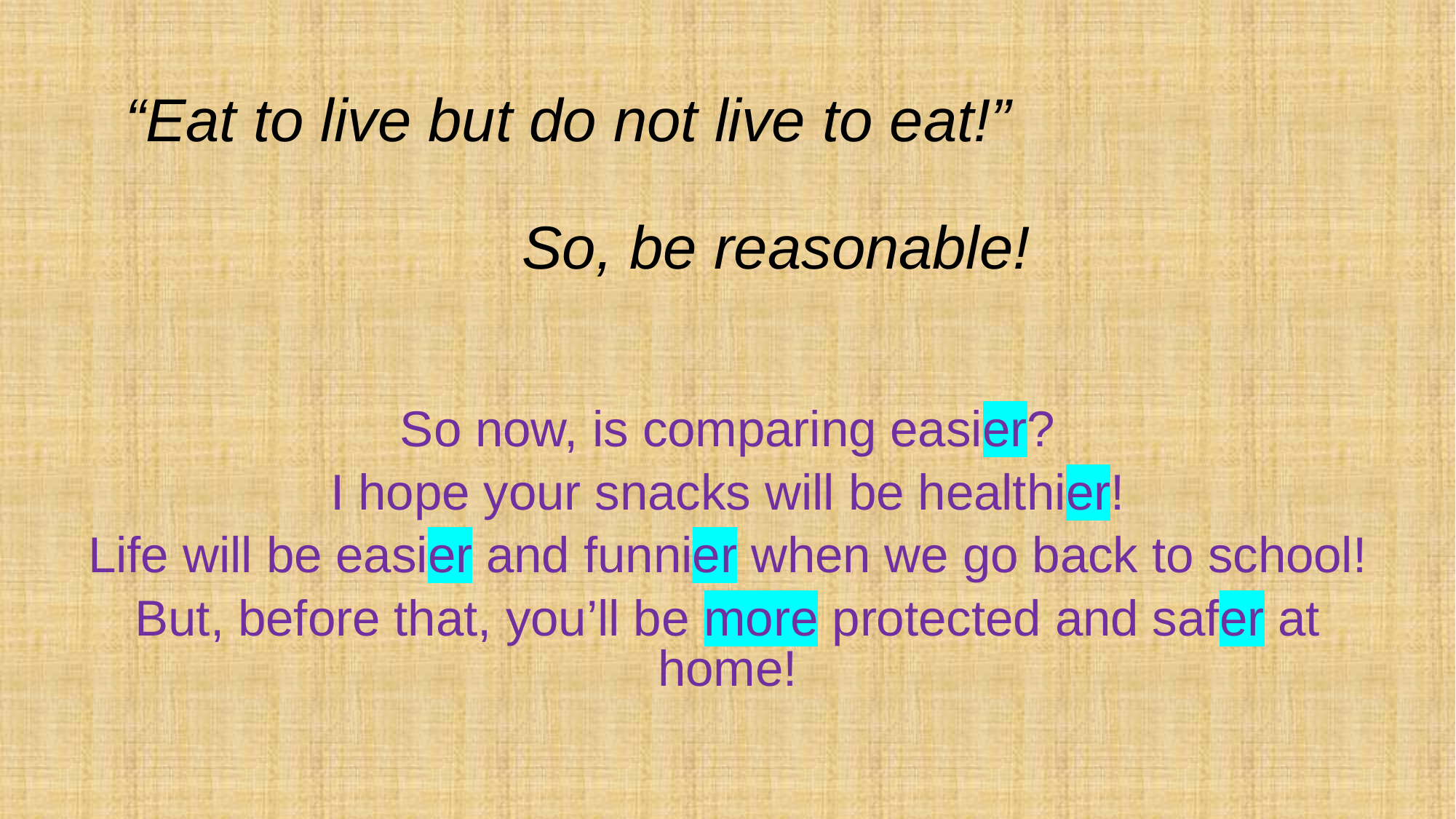

“Eat to live but do not live to eat!”

So, be reasonable!

So now, is comparing easier?
I hope your snacks will be healthier!
Life will be easier and funnier when we go back to school!
But, before that, you’ll be more protected and safer at home!